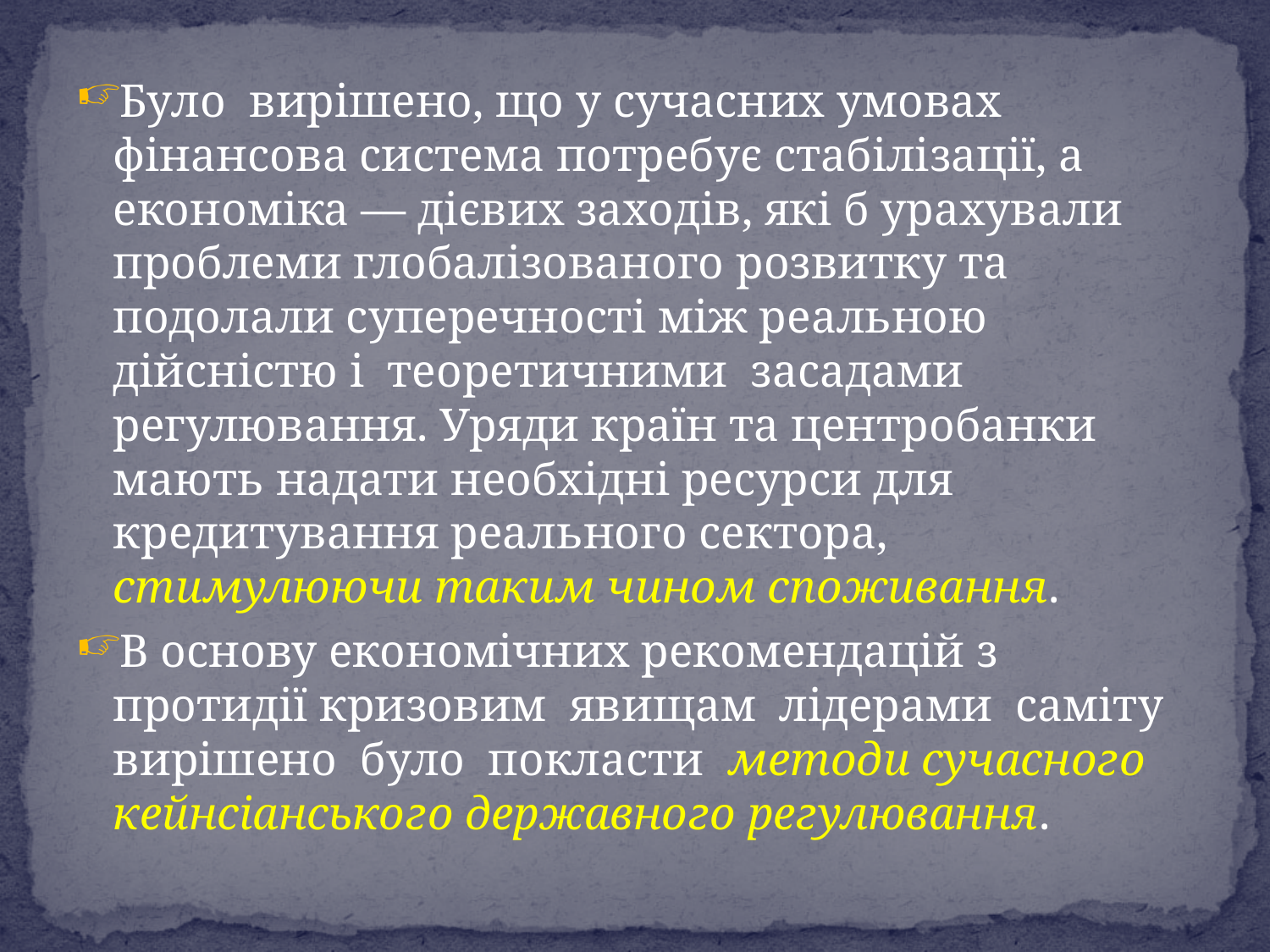

Було  вирішено, що у сучасних умовах фінансова система потребує стабілізації, а економіка — дієвих заходів, які б урахували проблеми глобалізованого розвитку та подолали суперечності між реальною дійсністю і  теоретичними  засадами  регулювання. Уряди країн та центробанки мають надати необхідні ресурси для кредитування реального сектора, стимулюючи таким чином споживання.
В основу економічних рекомендацій з протидії кризовим  явищам  лідерами  саміту  вирішено  було  покласти  методи сучасного кейнсіанського державного регулювання.